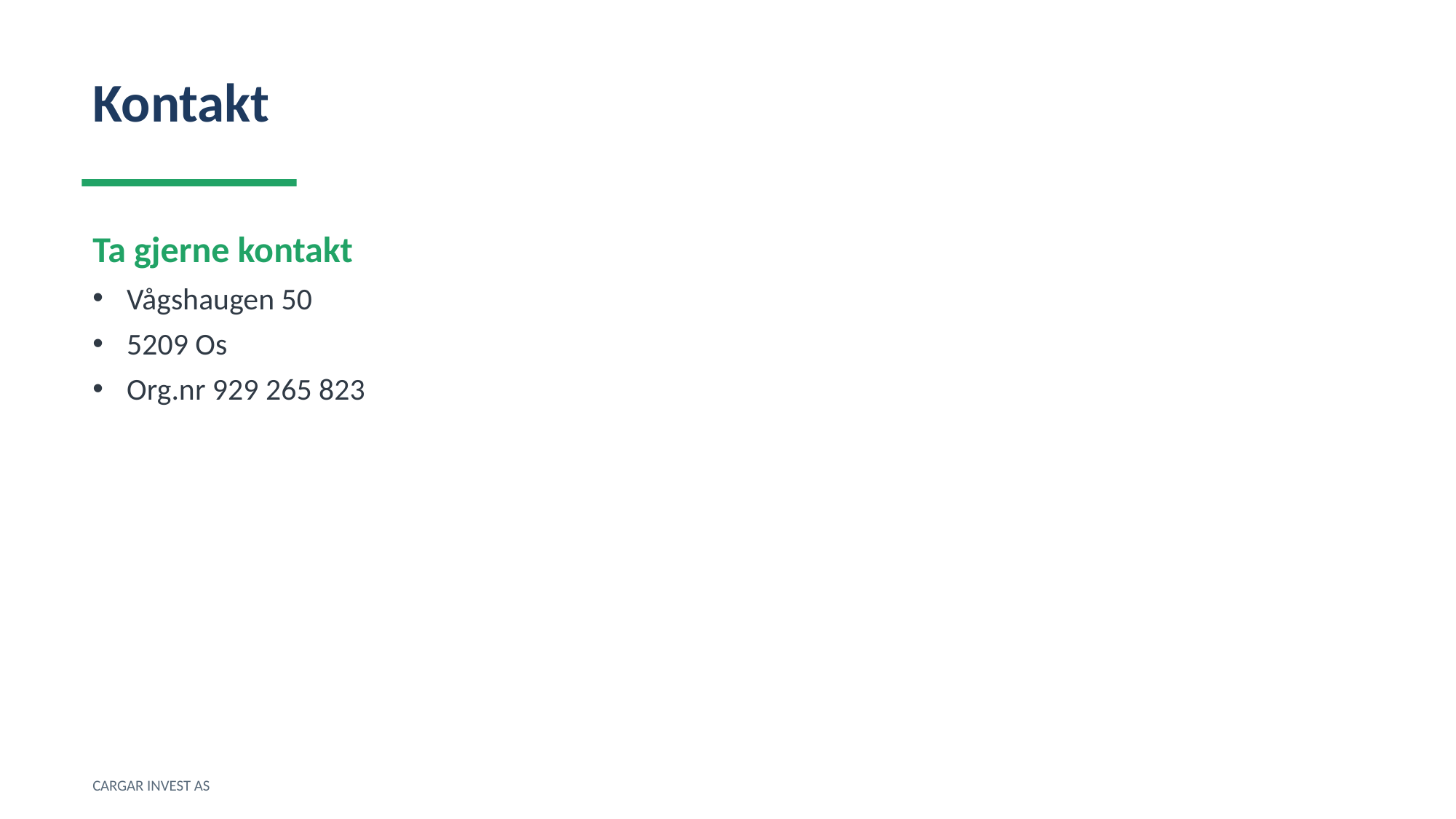

Kontakt

Ta gjerne kontakt
Vågshaugen 50
5209 Os
Org.nr 929 265 823
CARGAR INVEST AS